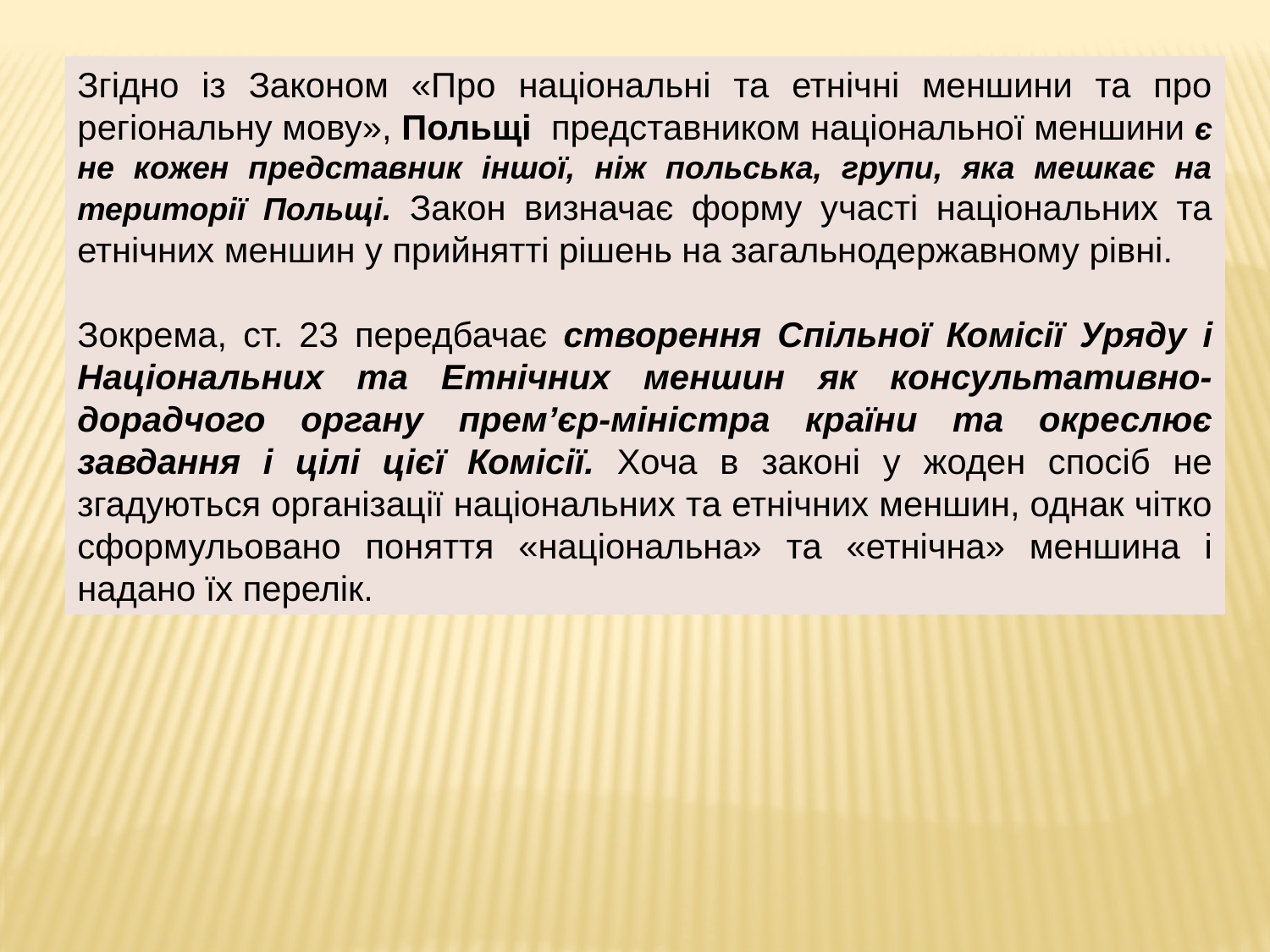

Згідно із Законом «Про національні та етнічні меншини та про регіональну мову», Польщі  представником національної меншини є не кожен представник іншої, ніж польська, групи, яка мешкає на території Польщі. Закон визначає форму участі національних та етнічних меншин у прийнятті рішень на загальнодержавному рівні.

Зокрема, ст. 23 передбачає створення Спільної Комісії Уряду і Національних та Етнічних меншин як консультативно-дорадчого органу прем’єр-міністра країни та окреслює завдання і цілі цієї Комісії. Хоча в законі у жоден спосіб не згадуються організації національних та етнічних меншин, однак чітко сформульовано поняття «національна» та «етнічна» меншина і надано їх перелік.